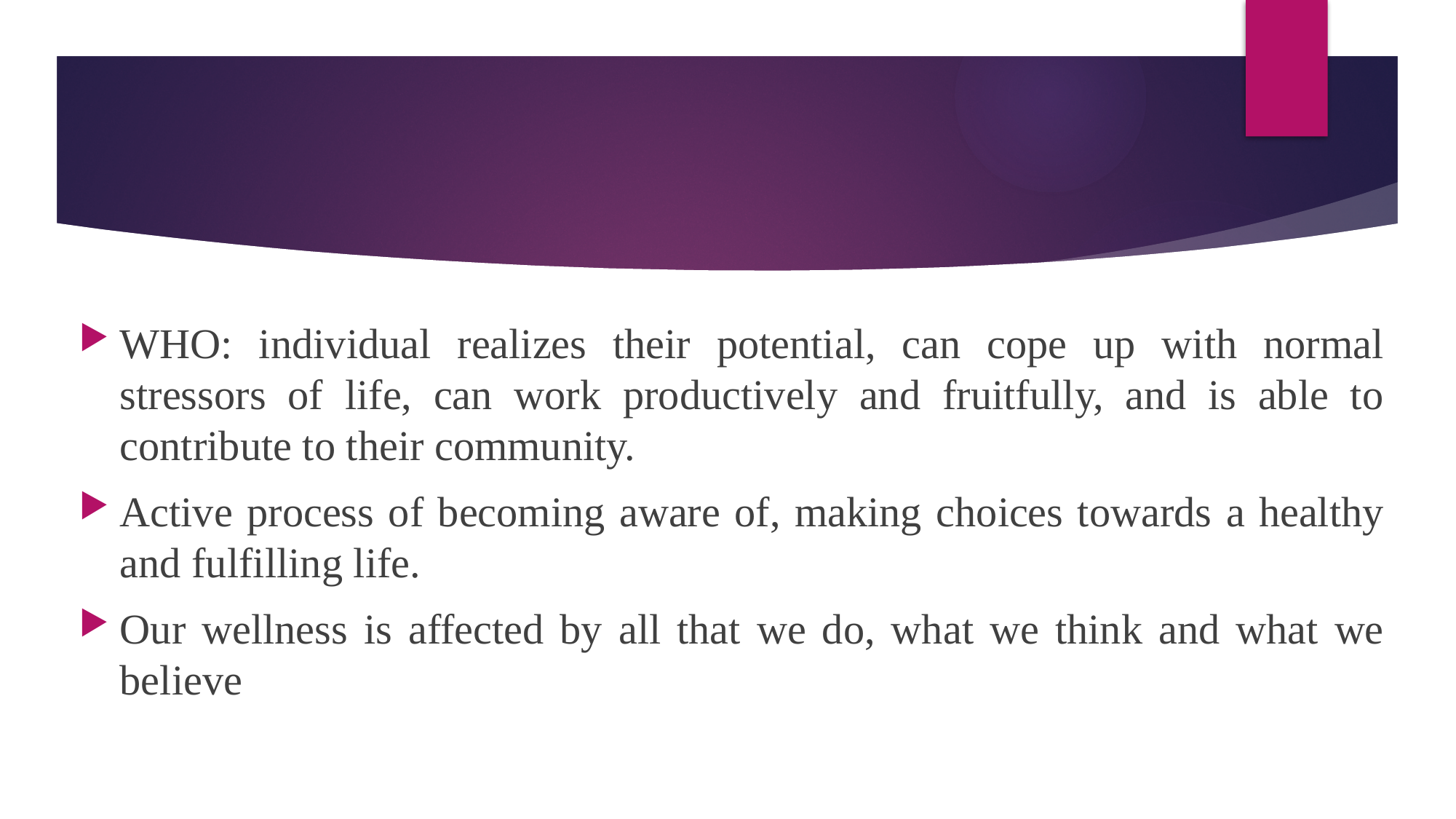

#
WHO: individual realizes their potential, can cope up with normal stressors of life, can work productively and fruitfully, and is able to contribute to their community.
Active process of becoming aware of, making choices towards a healthy and fulfilling life.
Our wellness is affected by all that we do, what we think and what we believe